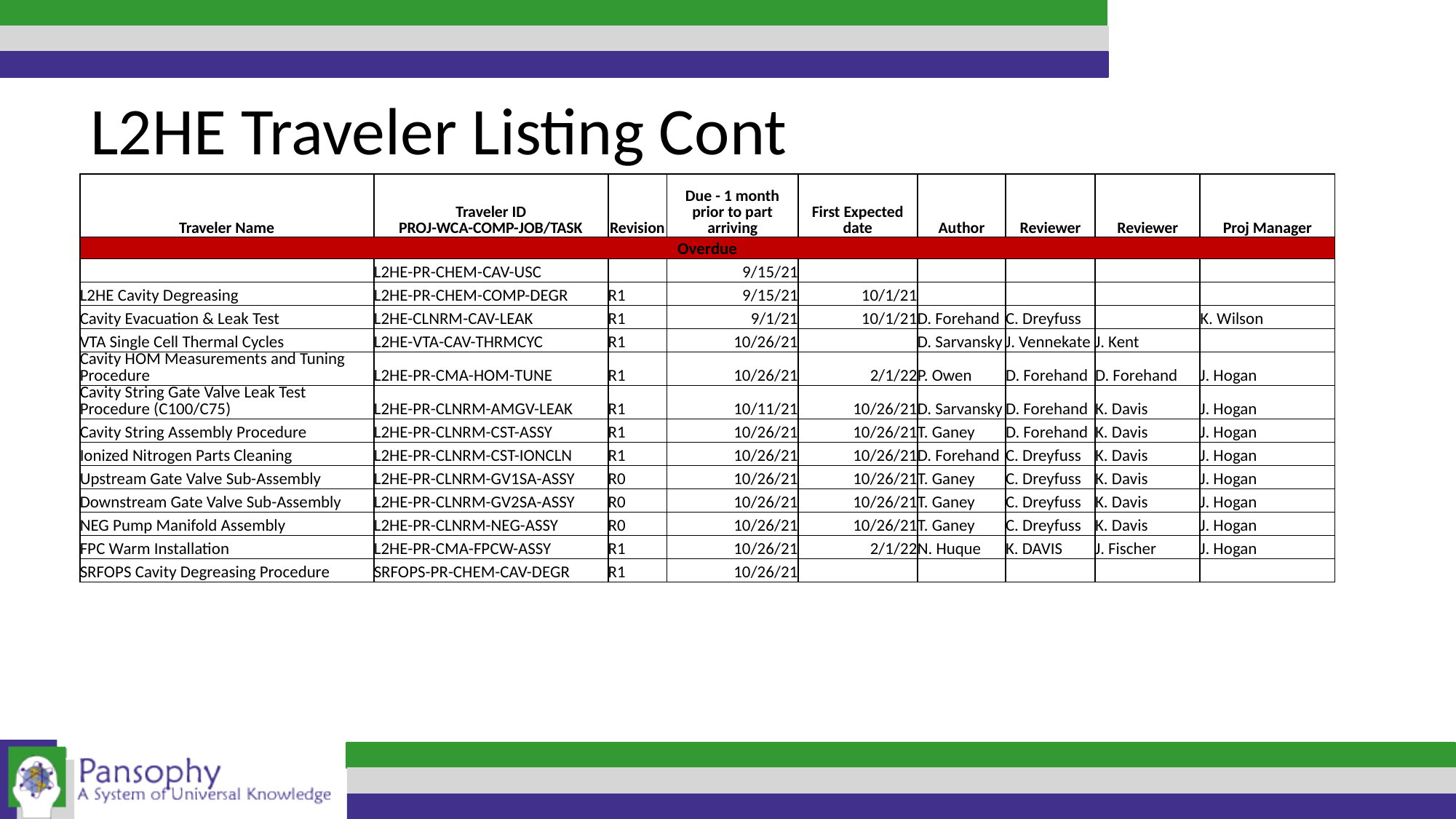

L2HE Traveler Listing Cont
| Traveler Name | Traveler ID PROJ-WCA-COMP-JOB/TASK | Revision | Due - 1 month prior to part arriving | First Expected date | Author | Reviewer | Reviewer | Proj Manager |
| --- | --- | --- | --- | --- | --- | --- | --- | --- |
| Overdue |  |  |  |  |  |  |  |  |
|  | L2HE-PR-CHEM-CAV-USC |  | 9/15/21 |  |  |  |  |  |
| L2HE Cavity Degreasing | L2HE-PR-CHEM-COMP-DEGR | R1 | 9/15/21 | 10/1/21 |  |  |  |  |
| Cavity Evacuation & Leak Test | L2HE-CLNRM-CAV-LEAK | R1 | 9/1/21 | 10/1/21 | D. Forehand | C. Dreyfuss |  | K. Wilson |
| VTA Single Cell Thermal Cycles | L2HE-VTA-CAV-THRMCYC | R1 | 10/26/21 |  | D. Sarvansky | J. Vennekate | J. Kent |  |
| Cavity HOM Measurements and Tuning Procedure | L2HE-PR-CMA-HOM-TUNE | R1 | 10/26/21 | 2/1/22 | P. Owen | D. Forehand | D. Forehand | J. Hogan |
| Cavity String Gate Valve Leak Test Procedure (C100/C75) | L2HE-PR-CLNRM-AMGV-LEAK | R1 | 10/11/21 | 10/26/21 | D. Sarvansky | D. Forehand | K. Davis | J. Hogan |
| Cavity String Assembly Procedure | L2HE-PR-CLNRM-CST-ASSY | R1 | 10/26/21 | 10/26/21 | T. Ganey | D. Forehand | K. Davis | J. Hogan |
| Ionized Nitrogen Parts Cleaning | L2HE-PR-CLNRM-CST-IONCLN | R1 | 10/26/21 | 10/26/21 | D. Forehand | C. Dreyfuss | K. Davis | J. Hogan |
| Upstream Gate Valve Sub-Assembly | L2HE-PR-CLNRM-GV1SA-ASSY | R0 | 10/26/21 | 10/26/21 | T. Ganey | C. Dreyfuss | K. Davis | J. Hogan |
| Downstream Gate Valve Sub-Assembly | L2HE-PR-CLNRM-GV2SA-ASSY | R0 | 10/26/21 | 10/26/21 | T. Ganey | C. Dreyfuss | K. Davis | J. Hogan |
| NEG Pump Manifold Assembly | L2HE-PR-CLNRM-NEG-ASSY | R0 | 10/26/21 | 10/26/21 | T. Ganey | C. Dreyfuss | K. Davis | J. Hogan |
| FPC Warm Installation | L2HE-PR-CMA-FPCW-ASSY | R1 | 10/26/21 | 2/1/22 | N. Huque | K. DAVIS | J. Fischer | J. Hogan |
| SRFOPS Cavity Degreasing Procedure | SRFOPS-PR-CHEM-CAV-DEGR | R1 | 10/26/21 |  |  |  |  |  |